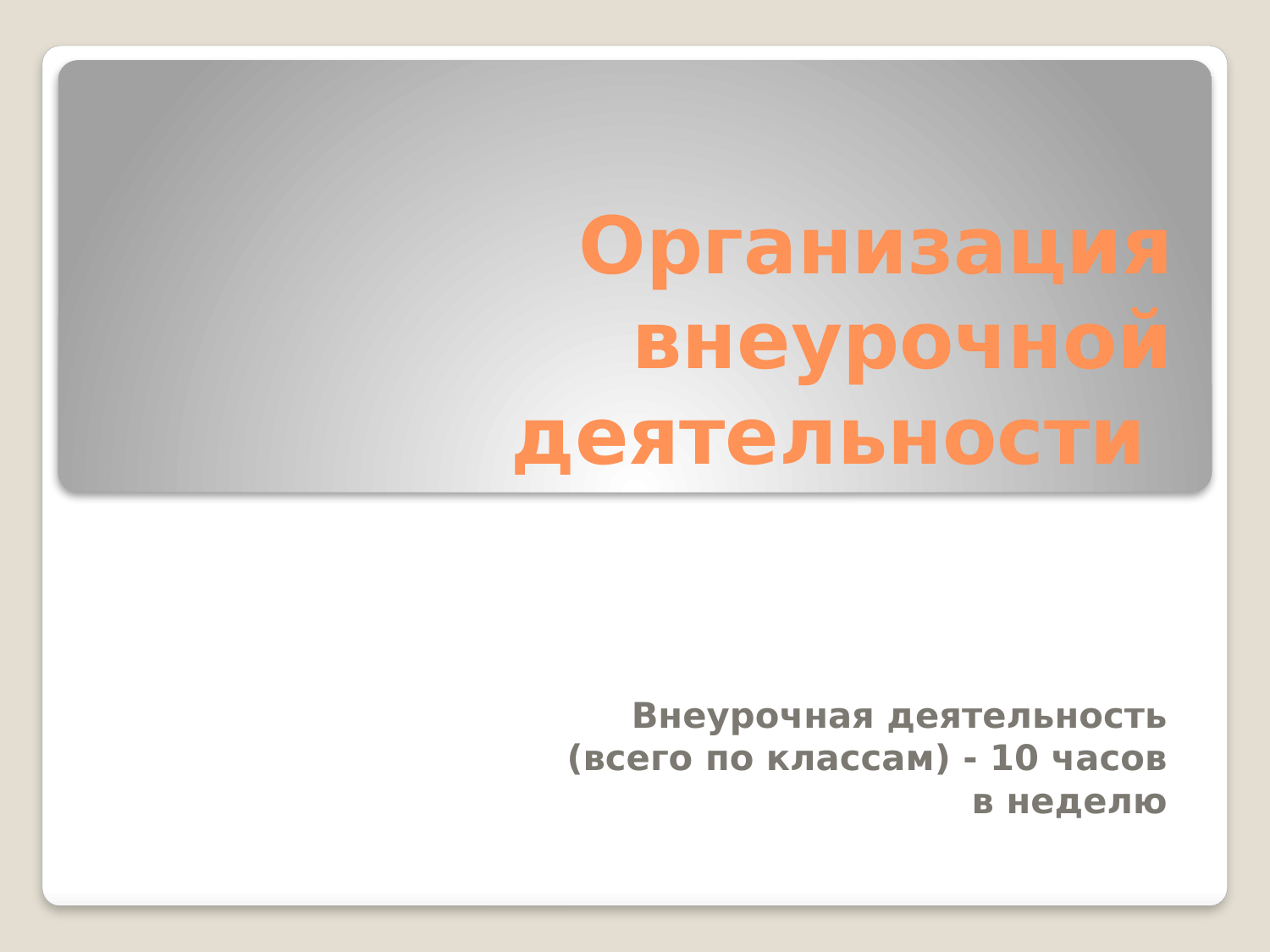

# Организация внеурочной деятельности

Внеурочная деятельность (всего по классам) - 10 часов в неделю